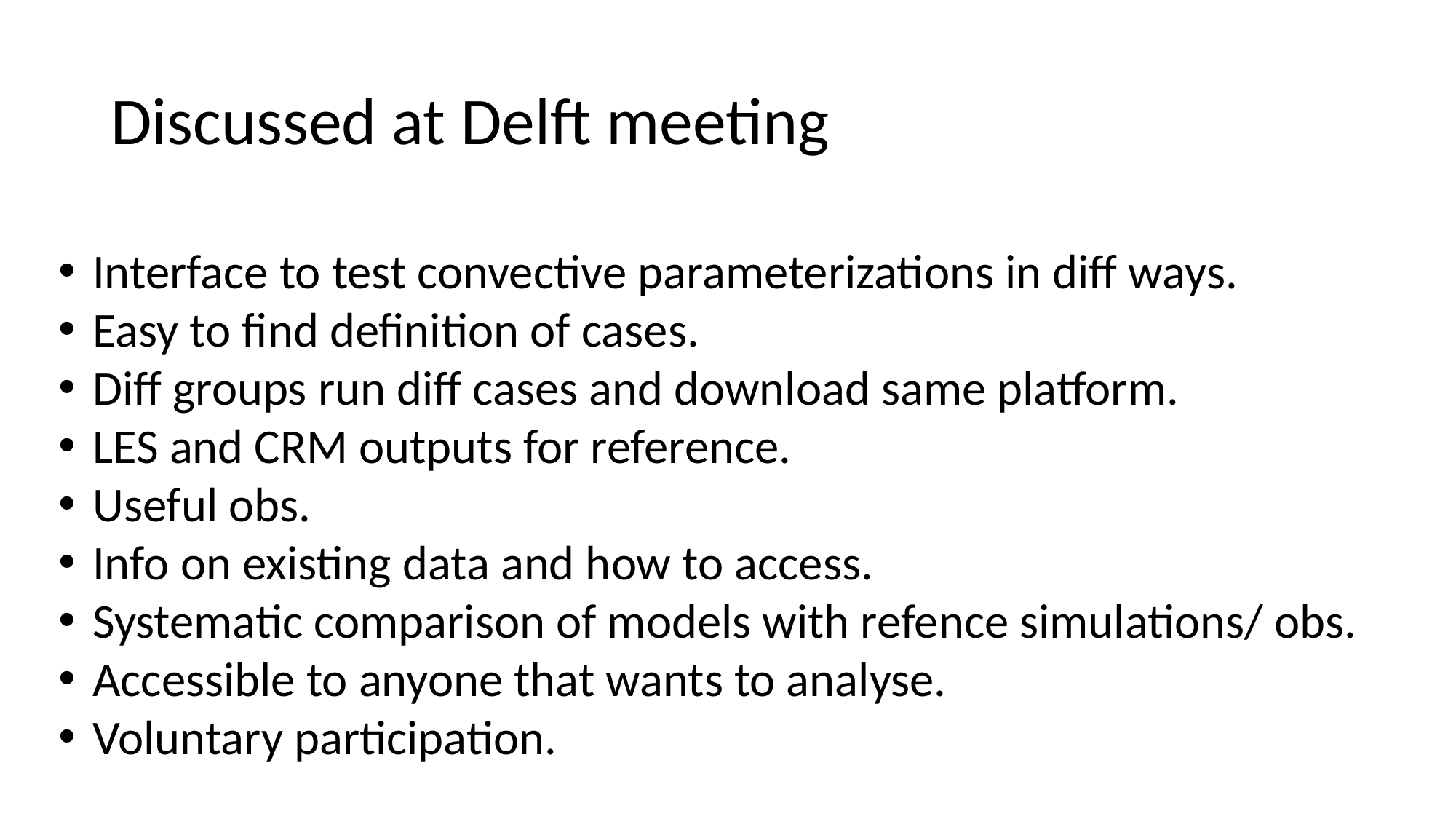

# Discussed at Delft meeting
Interface to test convective parameterizations in diff ways.
Easy to find definition of cases.
Diff groups run diff cases and download same platform.
LES and CRM outputs for reference.
Useful obs.
Info on existing data and how to access.
Systematic comparison of models with refence simulations/ obs.
Accessible to anyone that wants to analyse.
Voluntary participation.